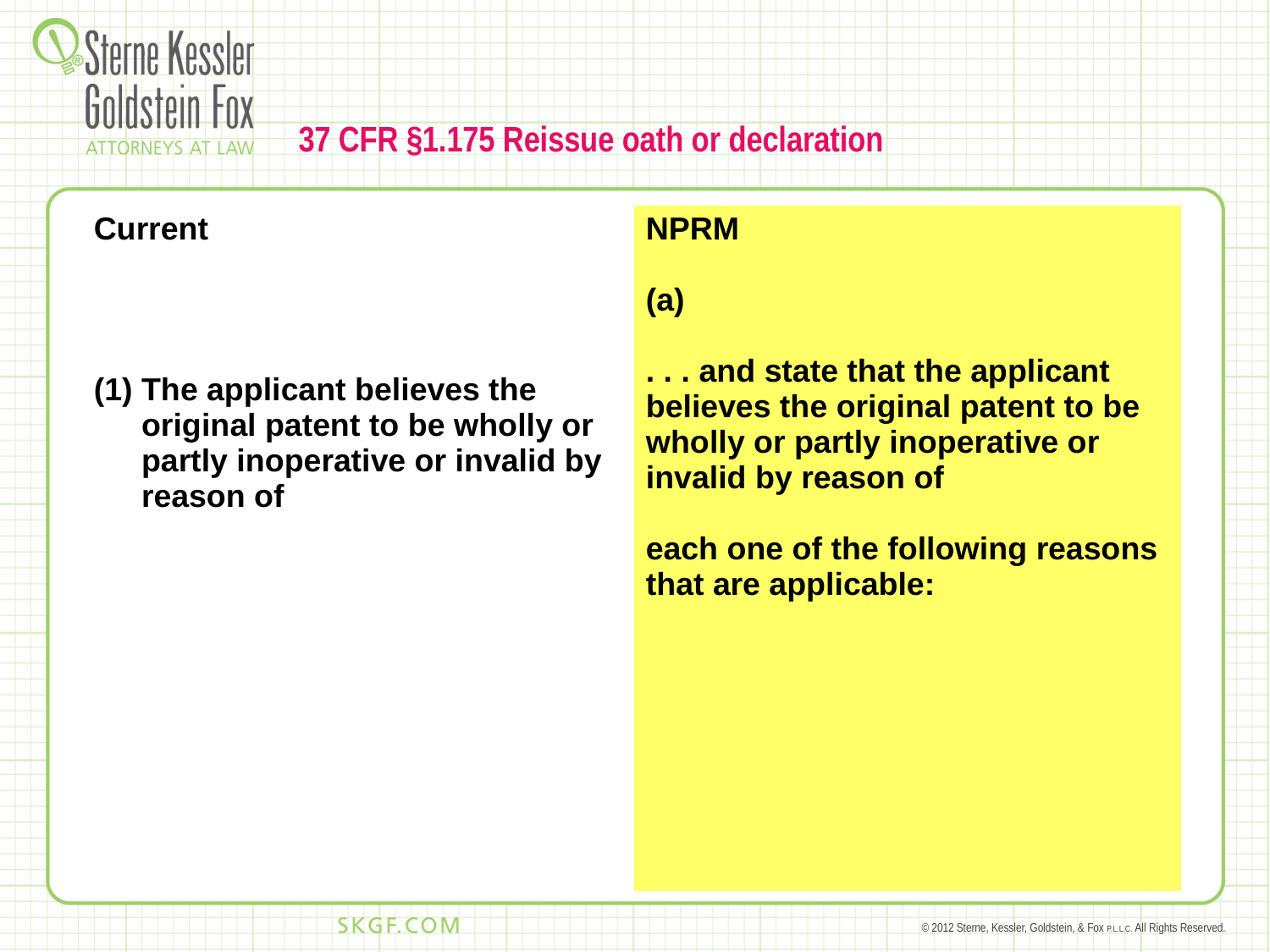

# 37 CFR §1.175 Reissue oath or declaration
| Current The applicant believes the original patent to be wholly or partly inoperative or invalid by reason of | NPRM (a) . . . and state that the applicant believes the original patent to be wholly or partly inoperative or invalid by reason of each one of the following reasons that are applicable: |
| --- | --- |